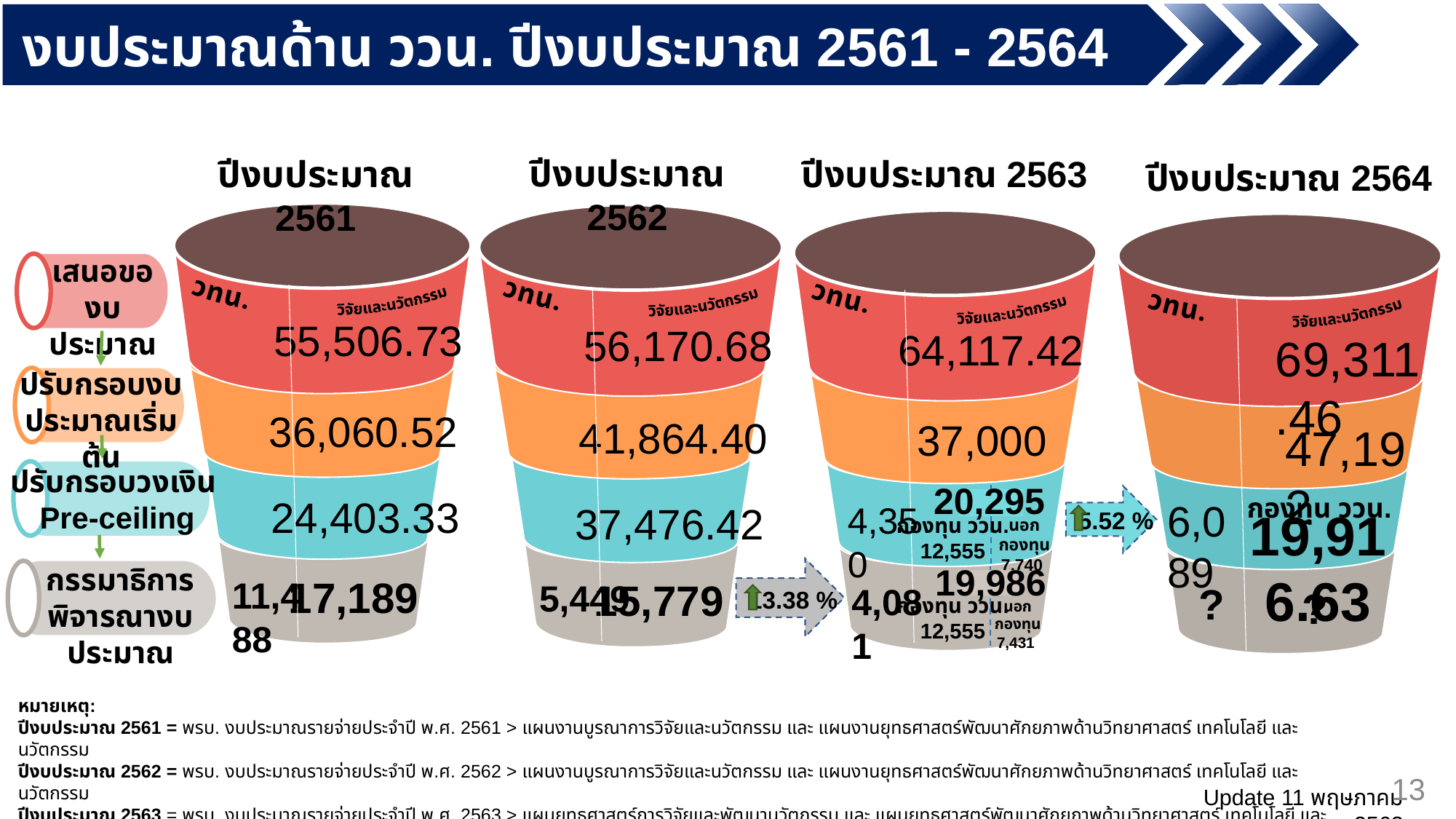

งบประมาณด้าน ววน. ปีงบประมาณ 2561 - 2564

ปีงบประมาณ 2562
ปีงบประมาณ 2561
ปีงบประมาณ 2563
ปีงบประมาณ 2564

55,506.73
36,060.52
24,403.33
17,189

56,170.68
41,864.40
37,476.42
15,779

64,117.42
37,000

69,311.46
47,192
6,089
?
วิจัยและนวัตกรรม
กองทุน ววน.
19,916.63
?
เสนอของบประมาณ

วทน.
วทน.
วิจัยและนวัตกรรม
วิจัยและนวัตกรรม
วทน.
วิจัยและนวัตกรรม
วทน.
วทน.
ปรับกรอบงบประมาณเริ่มต้น

ปรับกรอบวงเงิน
Pre-ceiling

5.52 %
20,295

4,350

กองทุน ววน.
12,555
นอกกองทุน 7,740
13.38 %
19,986

กรรมาธิการพิจารณางบประมาณ

11,488
5,449
4,081

กองทุน ววน.
12,555
นอกกองทุน 7,431
หมายเหตุ:
ปีงบประมาณ 2561 = พรบ. งบประมาณรายจ่ายประจำปี พ.ศ. 2561 > แผนงานบูรณาการวิจัยและนวัตกรรม และ แผนงานยุทธศาสตร์พัฒนาศักยภาพด้านวิทยาศาสตร์ เทคโนโลยี และนวัตกรรม
ปีงบประมาณ 2562 = พรบ. งบประมาณรายจ่ายประจำปี พ.ศ. 2562 > แผนงานบูรณาการวิจัยและนวัตกรรม และ แผนงานยุทธศาสตร์พัฒนาศักยภาพด้านวิทยาศาสตร์ เทคโนโลยี และนวัตกรรม
ปีงบประมาณ 2563 = พรบ. งบประมาณรายจ่ายประจำปี พ.ศ. 2563 > แผนยุทธศาสตร์การวิจัยและพัฒนานวัตกรรม และ แผนยุทธศาสตร์พัฒนาศักยภาพด้านวิทยาศาสตร์ เทคโนโลยี และนวัตกรรม
ปีงบประมาณ 2564 = (ร่าง) พรบ. งบประมาณรายจ่ายประจำปี พ.ศ. 2564 > แผนยุทธศาสตร์การวิจัยและพัฒนานวัตกรรม และ แผนยุทธศาสตร์พัฒนาศักยภาพด้านวิทยาศาสตร์ เทคโนโลยี และนวัตกรรม
13
Update 11 พฤษภาคม 2563